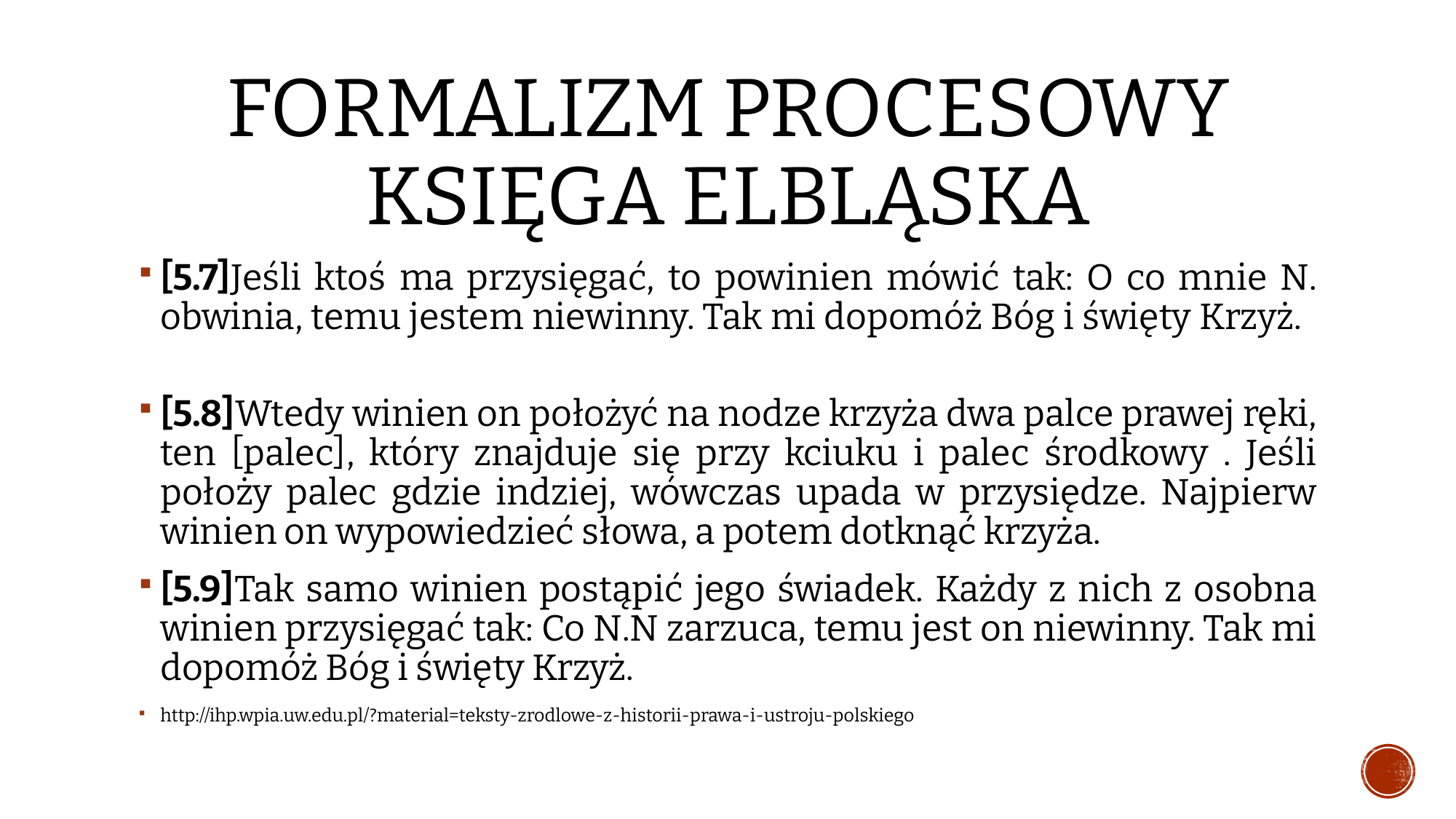

# Formalizm procesowy księga elbląska
[5.7]Jeśli ktoś ma przysięgać, to powinien mówić tak: O co mnie N. obwinia, temu jestem niewinny. Tak mi dopomóż Bóg i święty Krzyż.
[5.8]Wtedy winien on położyć na nodze krzyża dwa palce prawej ręki, ten [palec], który znajduje się przy kciuku i palec środkowy . Jeśli położy palec gdzie indziej, wówczas upada w przysiędze. Najpierw winien on wypowiedzieć słowa, a potem dotknąć krzyża.
[5.9]Tak samo winien postąpić jego świadek. Każdy z nich z osobna winien przysięgać tak: Co N.N zarzuca, temu jest on niewinny. Tak mi dopomóż Bóg i święty Krzyż.
http://ihp.wpia.uw.edu.pl/?material=teksty-zrodlowe-z-historii-prawa-i-ustroju-polskiego